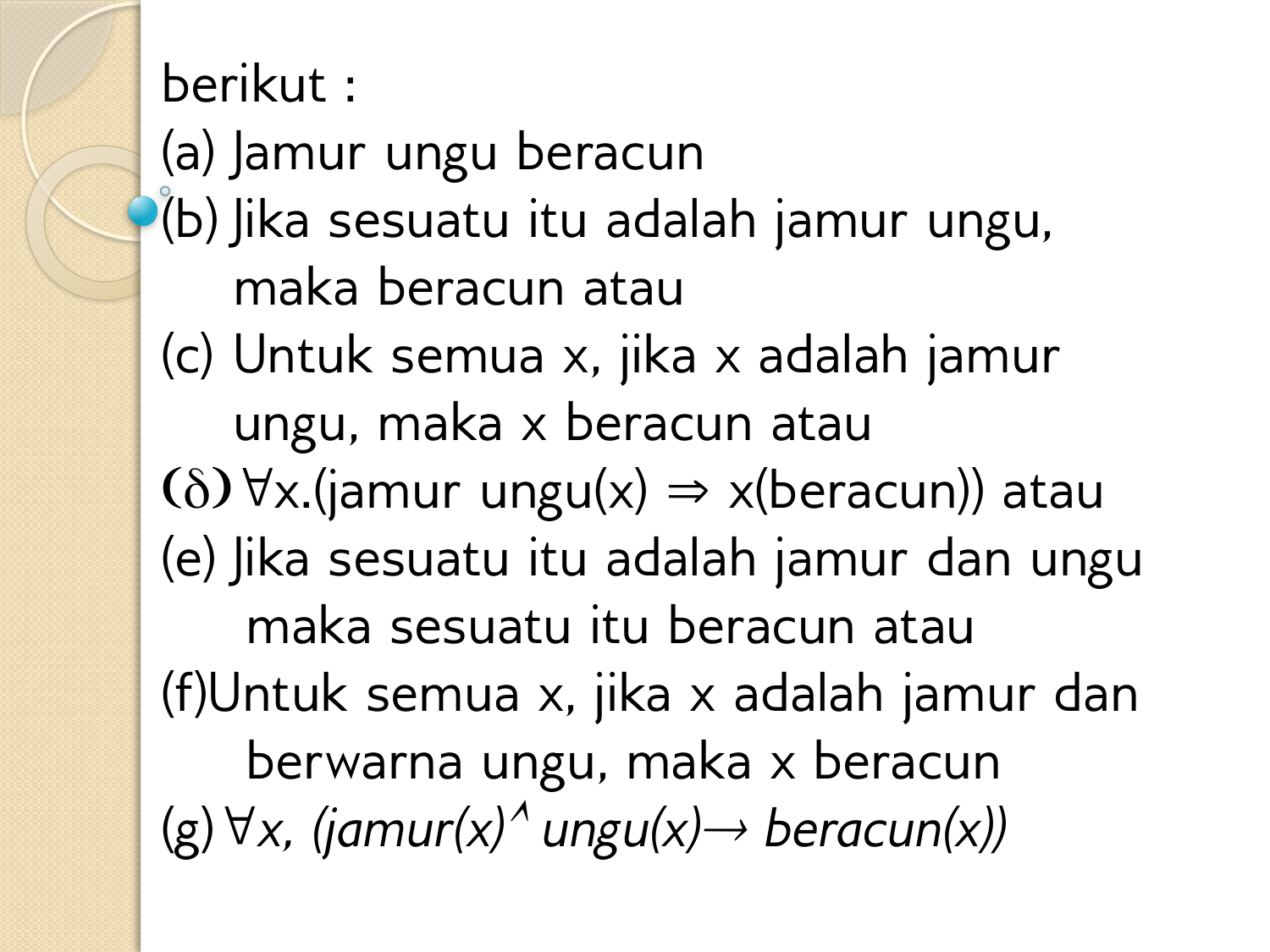

berikut :
Jamur ungu beracun
Jika sesuatu itu adalah jamur ungu, maka beracun atau
Untuk semua x, jika x adalah jamur ungu, maka x beracun atau
∀x.(jamur ungu(x) ⇒ x(beracun)) atau
Jika sesuatu itu adalah jamur dan ungu
     maka sesuatu itu beracun atau
(f)Untuk semua x, jika x adalah jamur dan
     berwarna ungu, maka x beracun
(g)∀x, (jamur(x)∧ ungu(x)→ beracun(x))